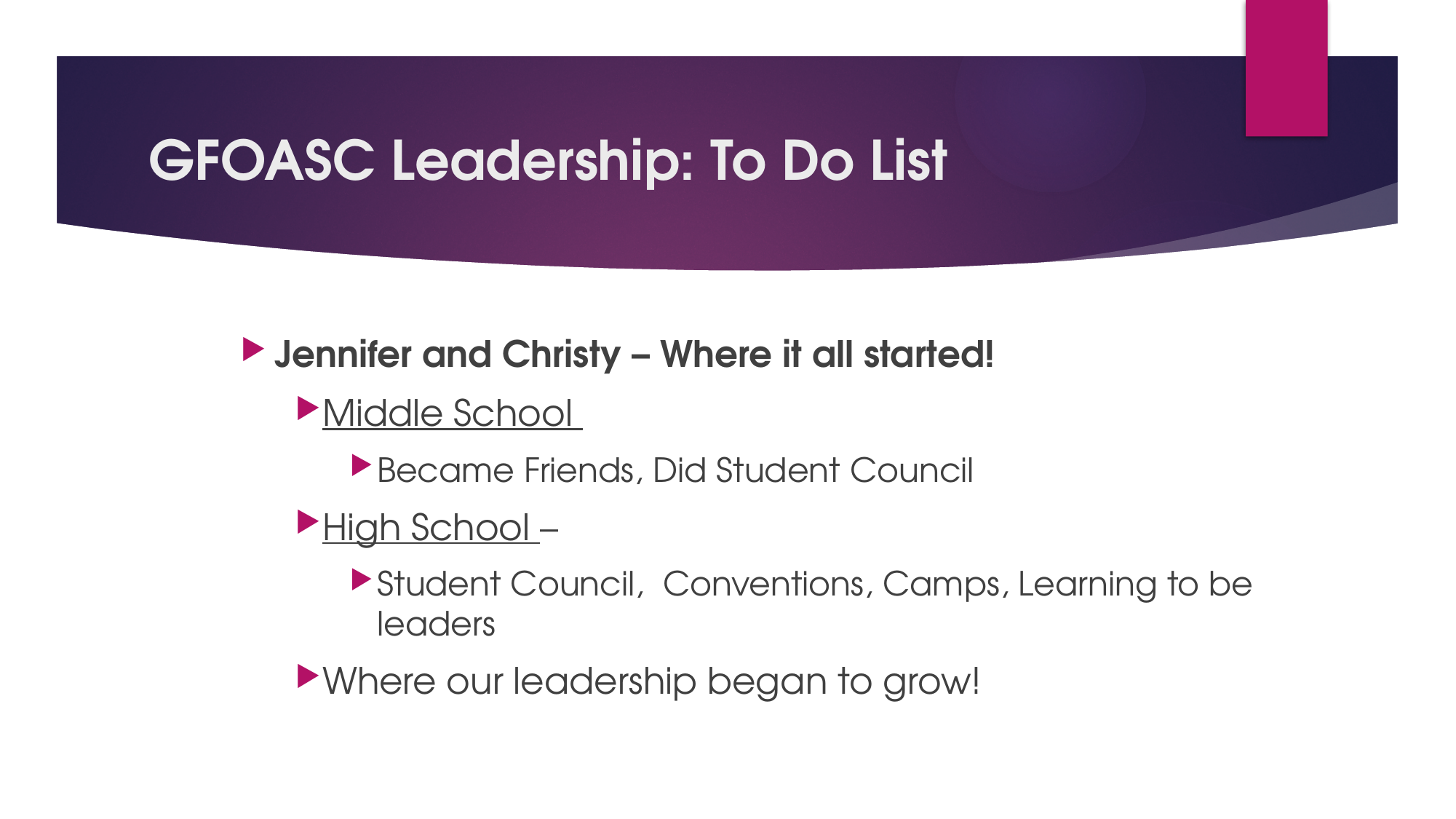

# GFOASC Leadership: To Do List
Jennifer and Christy – Where it all started!
Middle School
Became Friends, Did Student Council
High School –
Student Council,  Conventions, Camps, Learning to be leaders
Where our leadership began to grow!